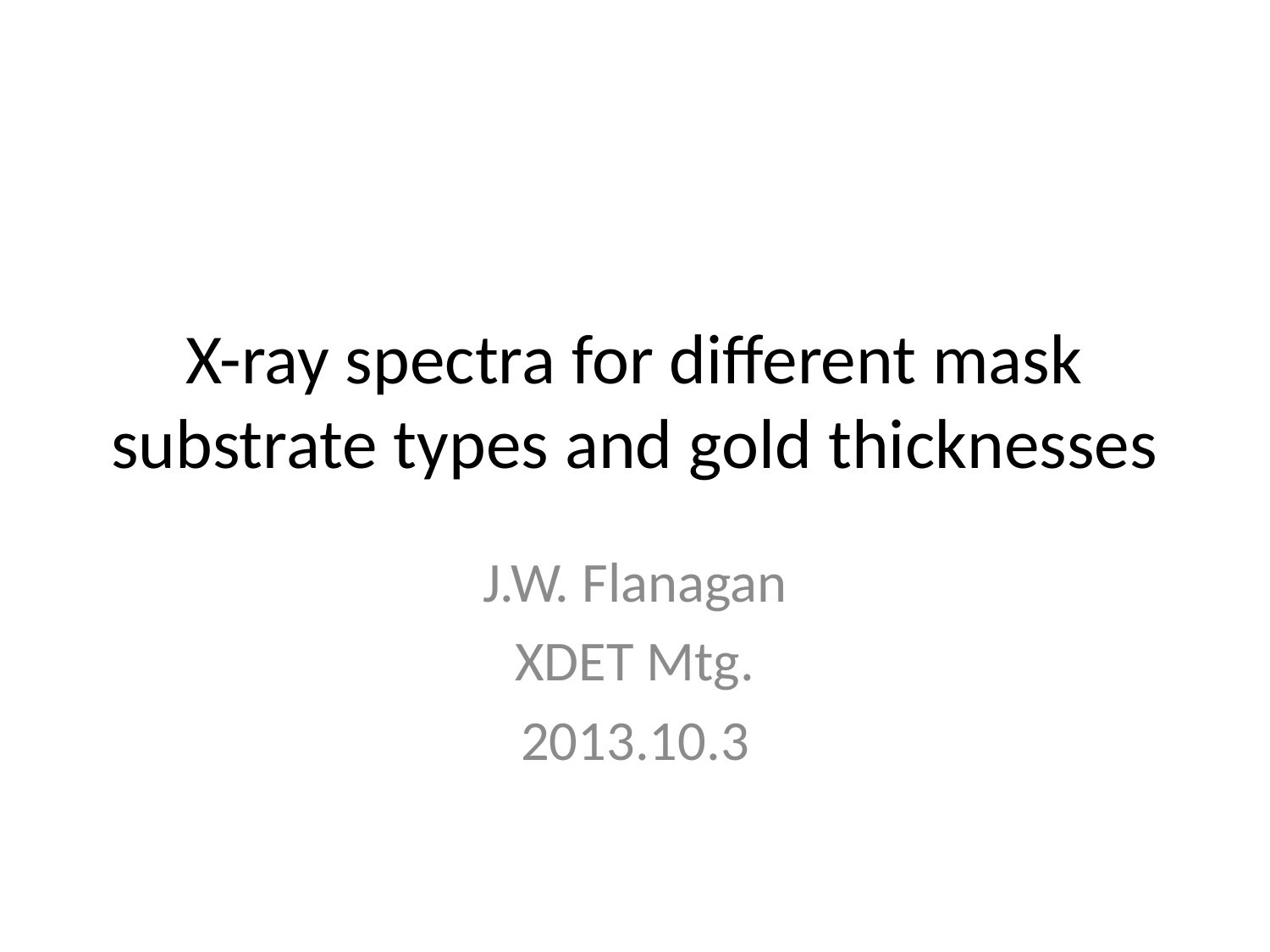

# X-ray spectra for different mask substrate types and gold thicknesses
J.W. Flanagan
XDET Mtg.
2013.10.3